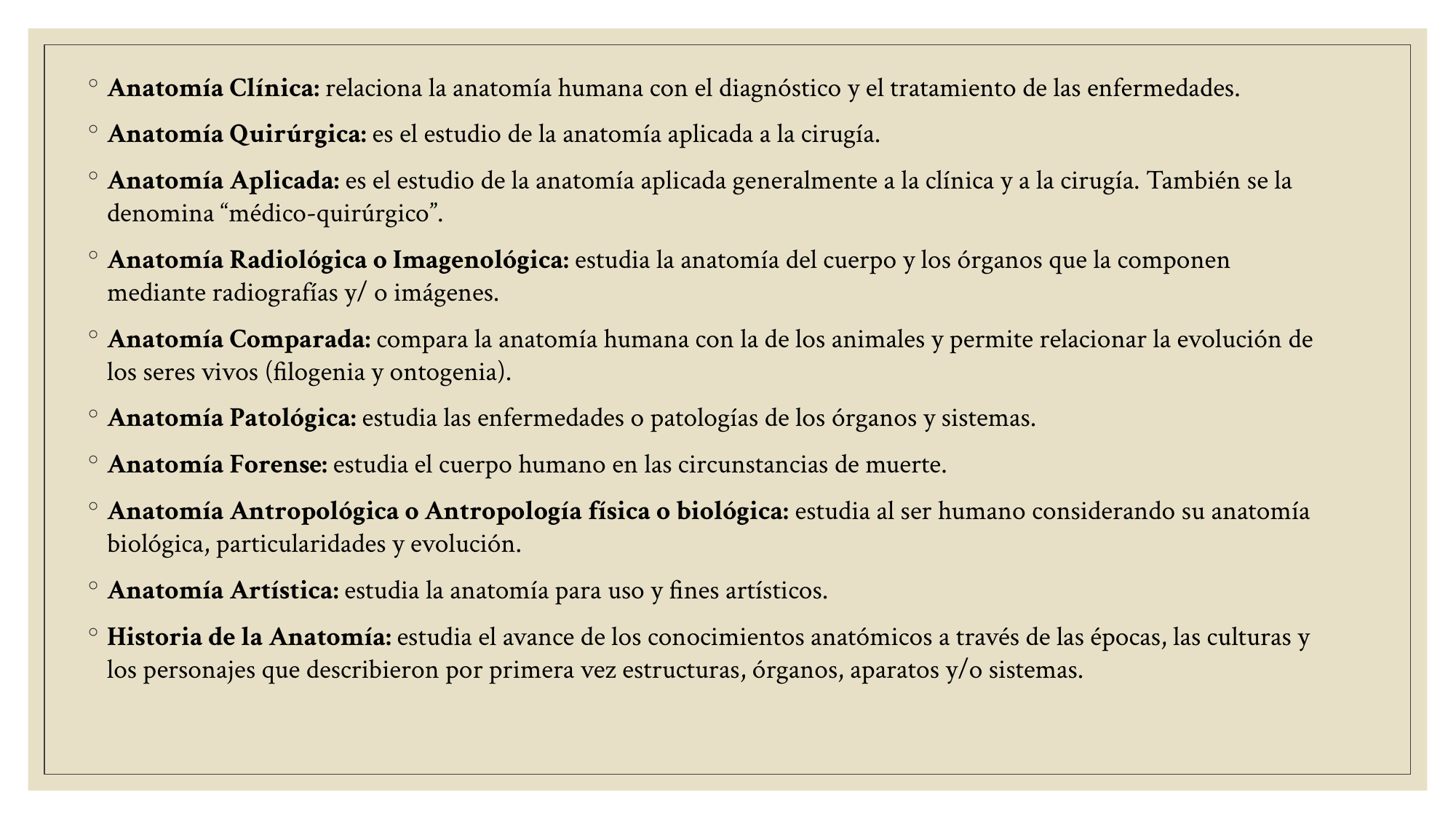

Anatomía Clínica: relaciona la anatomía humana con el diagnóstico y el tratamiento de las enfermedades.
Anatomía Quirúrgica: es el estudio de la anatomía aplicada a la cirugía.
Anatomía Aplicada: es el estudio de la anatomía aplicada generalmente a la clínica y a la cirugía. También se la denomina “médico-quirúrgico”.
Anatomía Radiológica o Imagenológica: estudia la anatomía del cuerpo y los órganos que la componen mediante radiografías y/ o imágenes.
Anatomía Comparada: compara la anatomía humana con la de los animales y permite relacionar la evolución de los seres vivos (filogenia y ontogenia).
Anatomía Patológica: estudia las enfermedades o patologías de los órganos y sistemas.
Anatomía Forense: estudia el cuerpo humano en las circunstancias de muerte.
Anatomía Antropológica o Antropología física o biológica: estudia al ser humano considerando su anatomía biológica, particularidades y evolución.
Anatomía Artística: estudia la anatomía para uso y fines artísticos.
Historia de la Anatomía: estudia el avance de los conocimientos anatómicos a través de las épocas, las culturas y los personajes que describieron por primera vez estructuras, órganos, aparatos y/o sistemas.